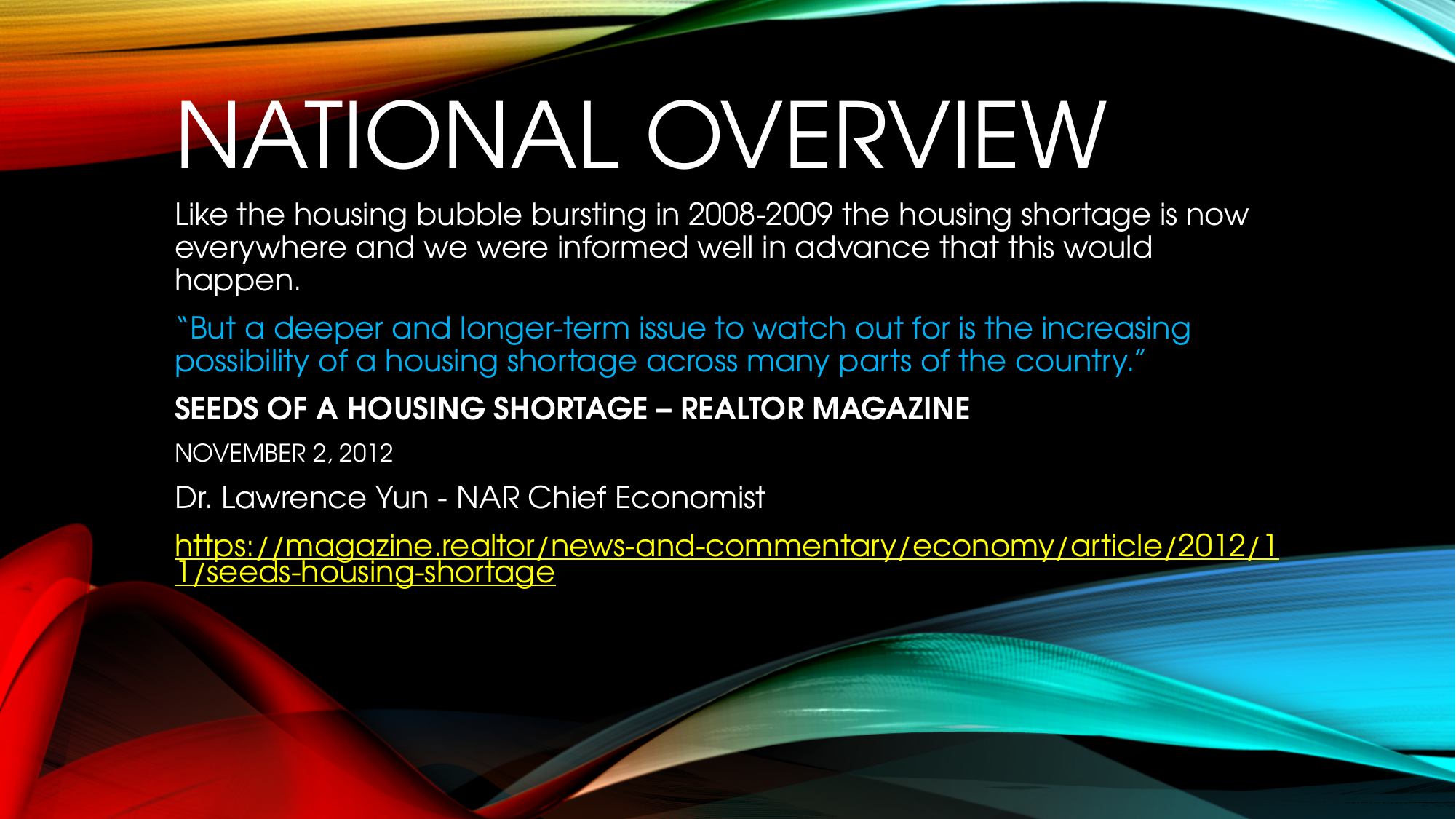

# National Overview
Like the housing bubble bursting in 2008-2009 the housing shortage is now everywhere and we were informed well in advance that this would happen.
“But a deeper and longer-term issue to watch out for is the increasing possibility of a housing shortage across many parts of the country.”
SEEDS OF A HOUSING SHORTAGE – REALTOR MAGAZINE
NOVEMBER 2, 2012
Dr. Lawrence Yun - NAR Chief Economist
https://magazine.realtor/news-and-commentary/economy/article/2012/11/seeds-housing-shortage